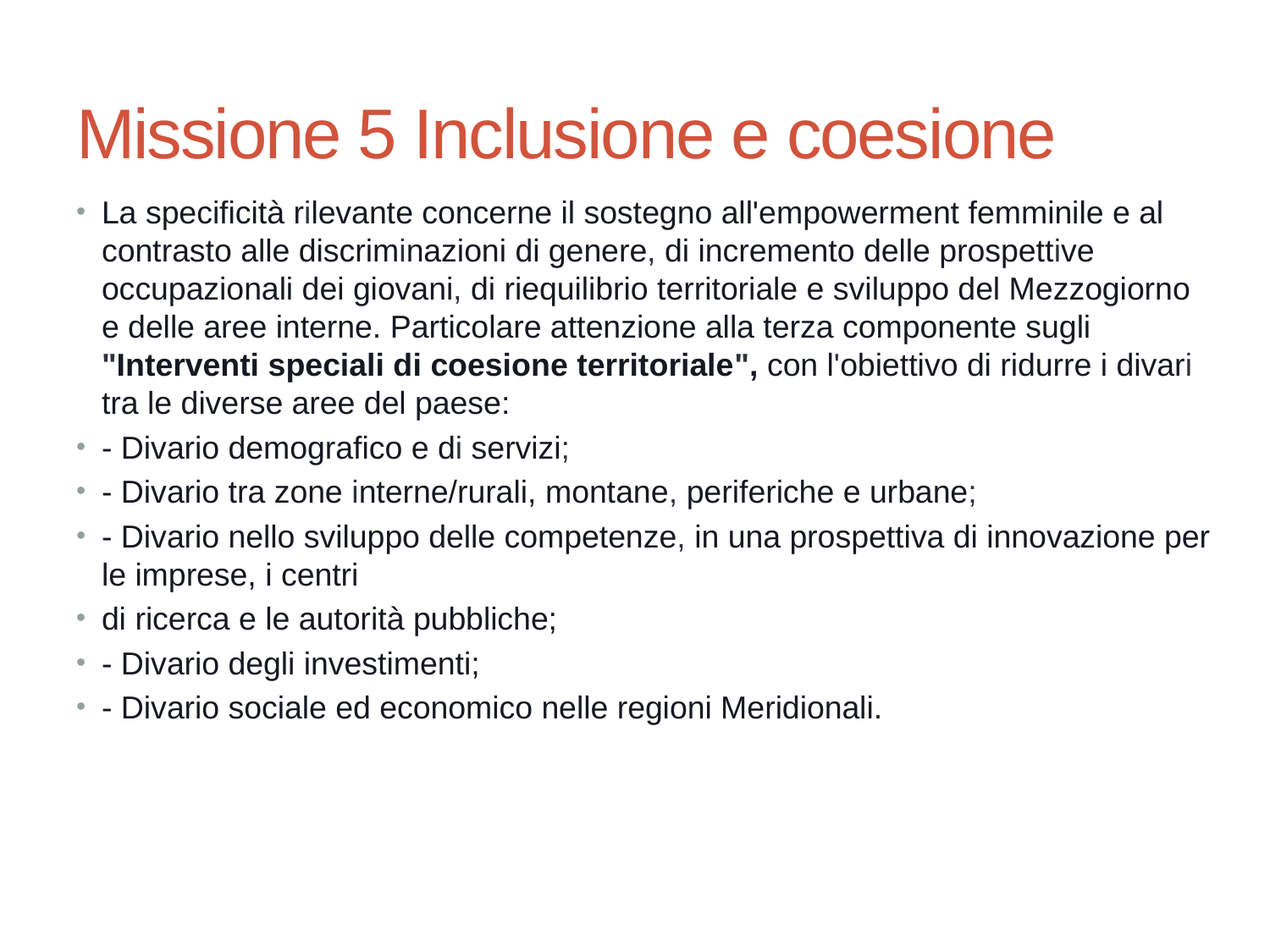

# Missione 5 Inclusione e coesione
La specificità rilevante concerne il sostegno all'empowerment femminile e al contrasto alle discriminazioni di genere, di incremento delle prospettive occupazionali dei giovani, di riequilibrio territoriale e sviluppo del Mezzogiorno e delle aree interne. Particolare attenzione alla terza componente sugli "Interventi speciali di coesione territoriale", con l'obiettivo di ridurre i divari tra le diverse aree del paese:
- Divario demografico e di servizi;
- Divario tra zone interne/rurali, montane, periferiche e urbane;
- Divario nello sviluppo delle competenze, in una prospettiva di innovazione per le imprese, i centri
di ricerca e le autorità pubbliche;
- Divario degli investimenti;
- Divario sociale ed economico nelle regioni Meridionali.